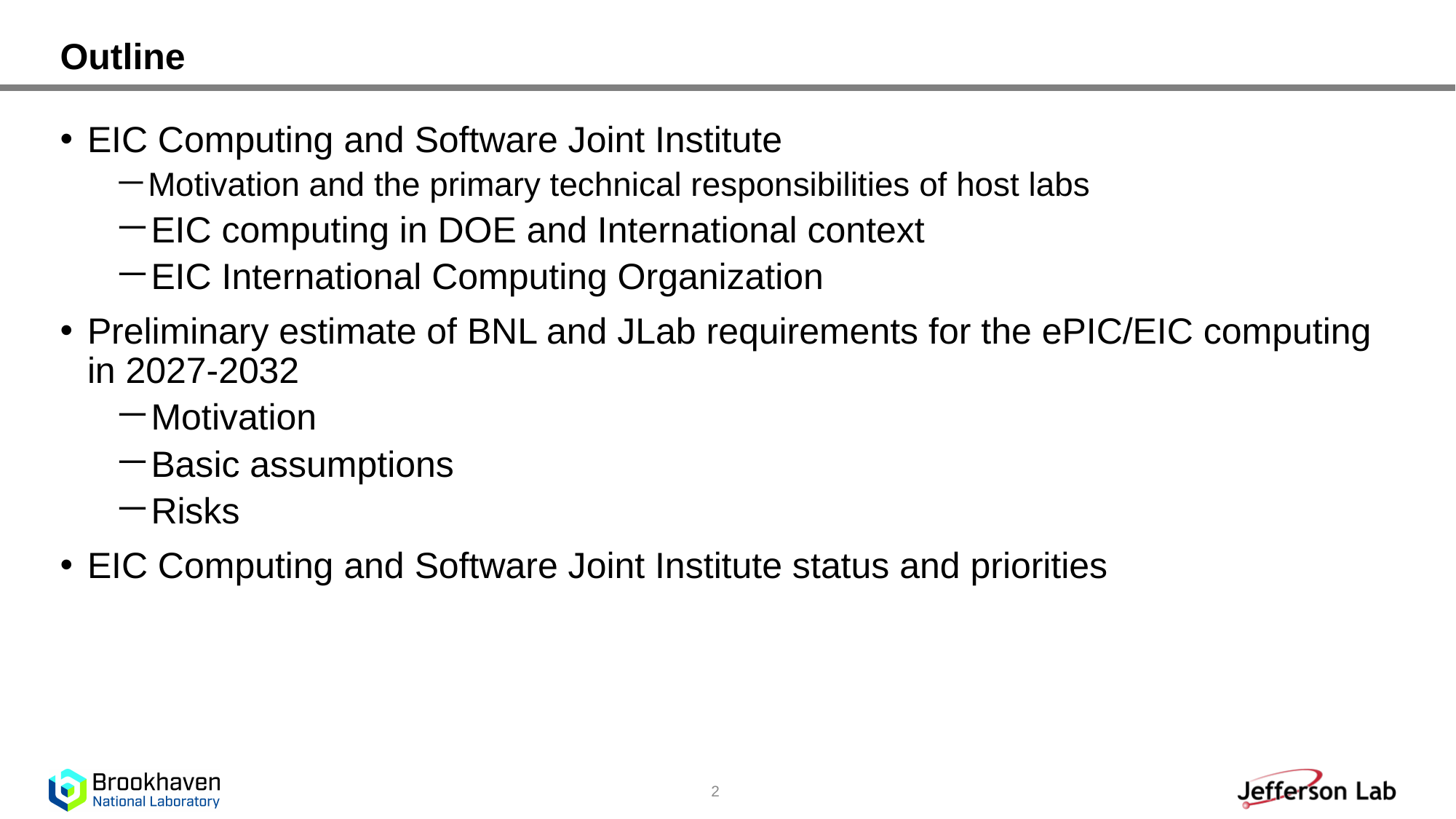

# Outline
EIC Computing and Software Joint Institute
Motivation and the primary technical responsibilities of host labs
EIC computing in DOE and International context
EIC International Computing Organization
Preliminary estimate of BNL and JLab requirements for the ePIC/EIC computing in 2027-2032
Motivation
Basic assumptions
Risks
EIC Computing and Software Joint Institute status and priorities

2